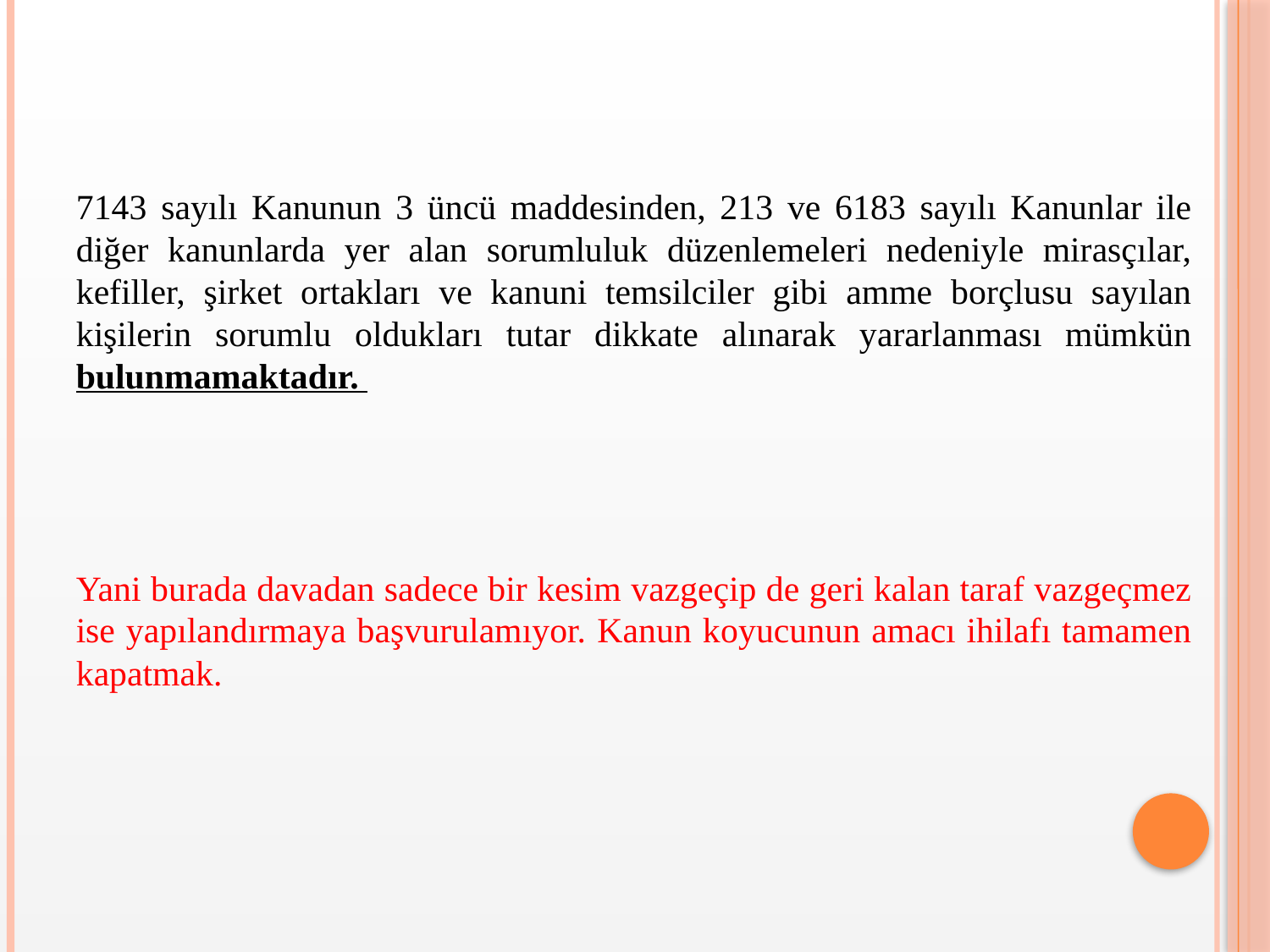

7143 sayılı Kanunun 3 üncü maddesinden, 213 ve 6183 sayılı Kanunlar ile diğer kanunlarda yer alan sorumluluk düzenlemeleri nedeniyle mirasçılar, kefiller, şirket ortakları ve kanuni temsilciler gibi amme borçlusu sayılan kişilerin sorumlu oldukları tutar dikkate alınarak yararlanması mümkün bulunmamaktadır.

Yani burada davadan sadece bir kesim vazgeçip de geri kalan taraf vazgeçmez ise yapılandırmaya başvurulamıyor. Kanun koyucunun amacı ihilafı tamamen kapatmak.